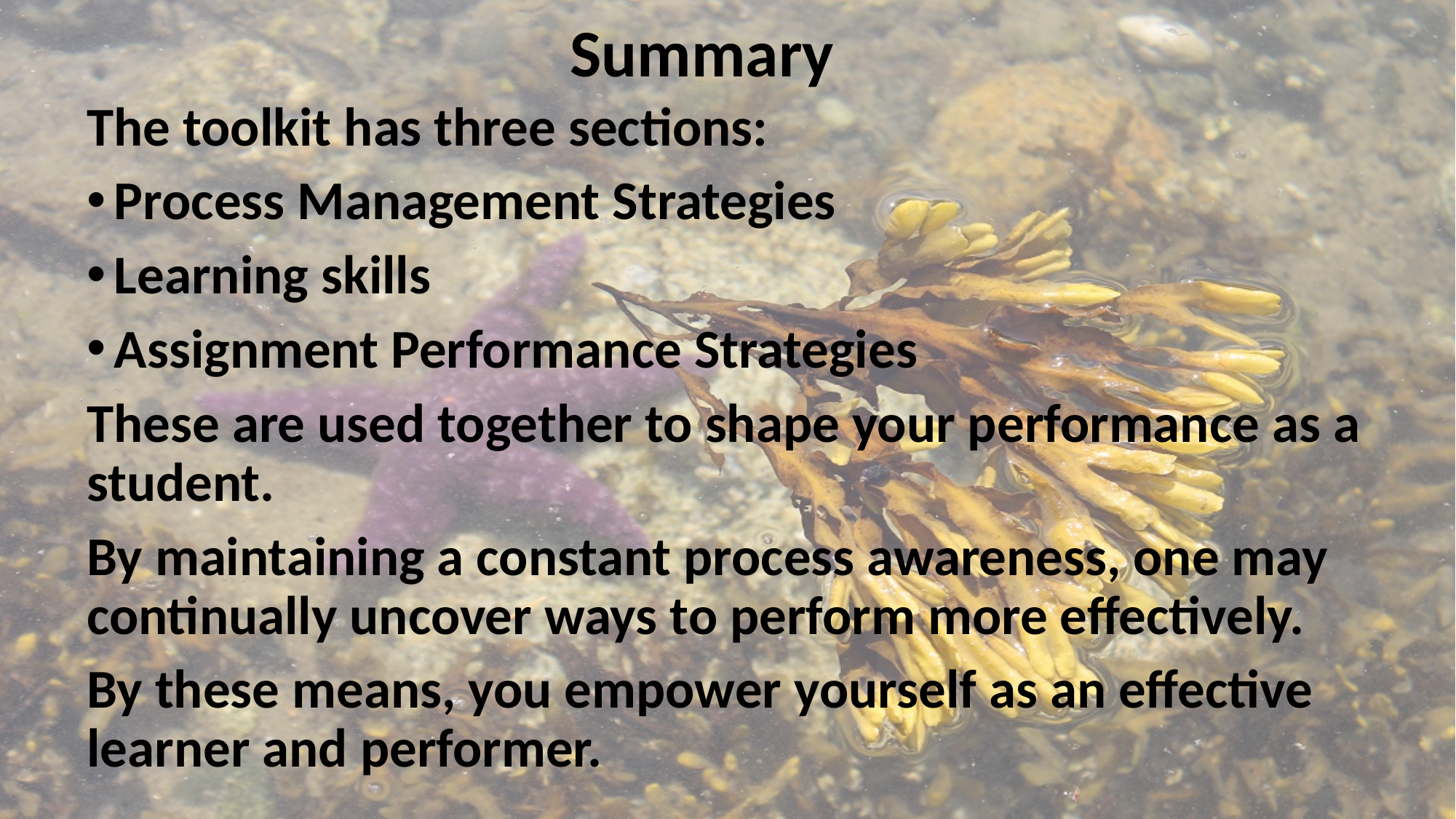

# Summary
The toolkit has three sections:
Process Management Strategies
Learning skills
Assignment Performance Strategies
These are used together to shape your performance as a student.
By maintaining a constant process awareness, one may continually uncover ways to perform more effectively.
By these means, you empower yourself as an effective learner and performer.